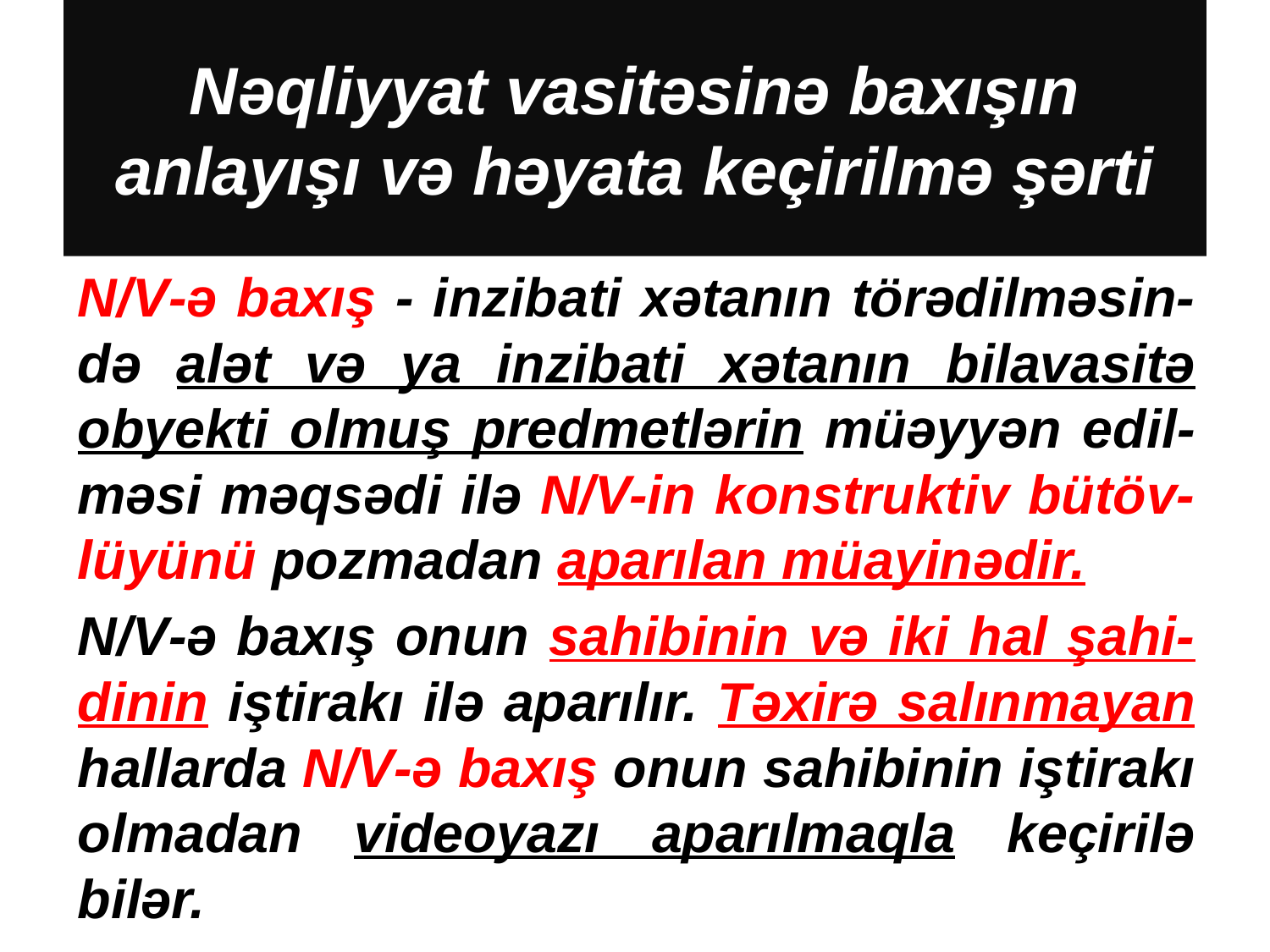

# Nəqliyyat vasitəsinə baxışın anlayışı və həyata keçirilmə şərti
N/V-ə baxış - inzibati xətanın törədilməsin-də alət və ya inzibati xətanın bilavasitə obyekti olmuş predmetlərin müəyyən edil-məsi məqsədi ilə N/V-in konstruktiv bütöv-lüyünü pozmadan aparılan müayinədir.
N/V-ə baxış onun sahibinin və iki hal şahi-dinin iştirakı ilə aparılır. Təxirə salınmayan hallarda N/V-ə baxış onun sahibinin iştirakı olmadan videoyazı aparılmaqla keçirilə bilər.